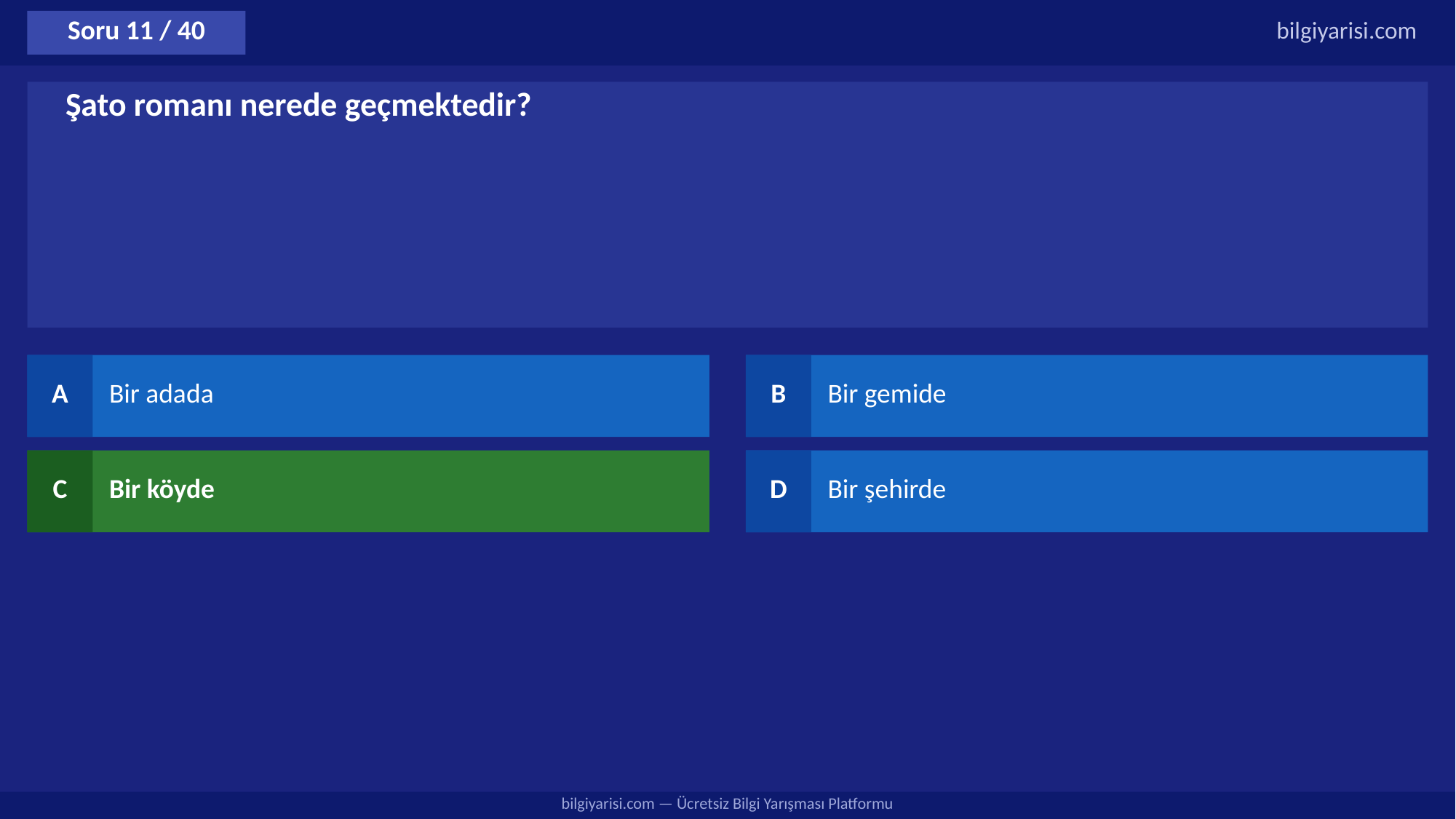

Soru 11 / 40
bilgiyarisi.com

Şato romanı nerede geçmektedir?

A
Bir adada

B
Bir gemide

C
Bir köyde

D
Bir şehirde
bilgiyarisi.com — Ücretsiz Bilgi Yarışması Platformu